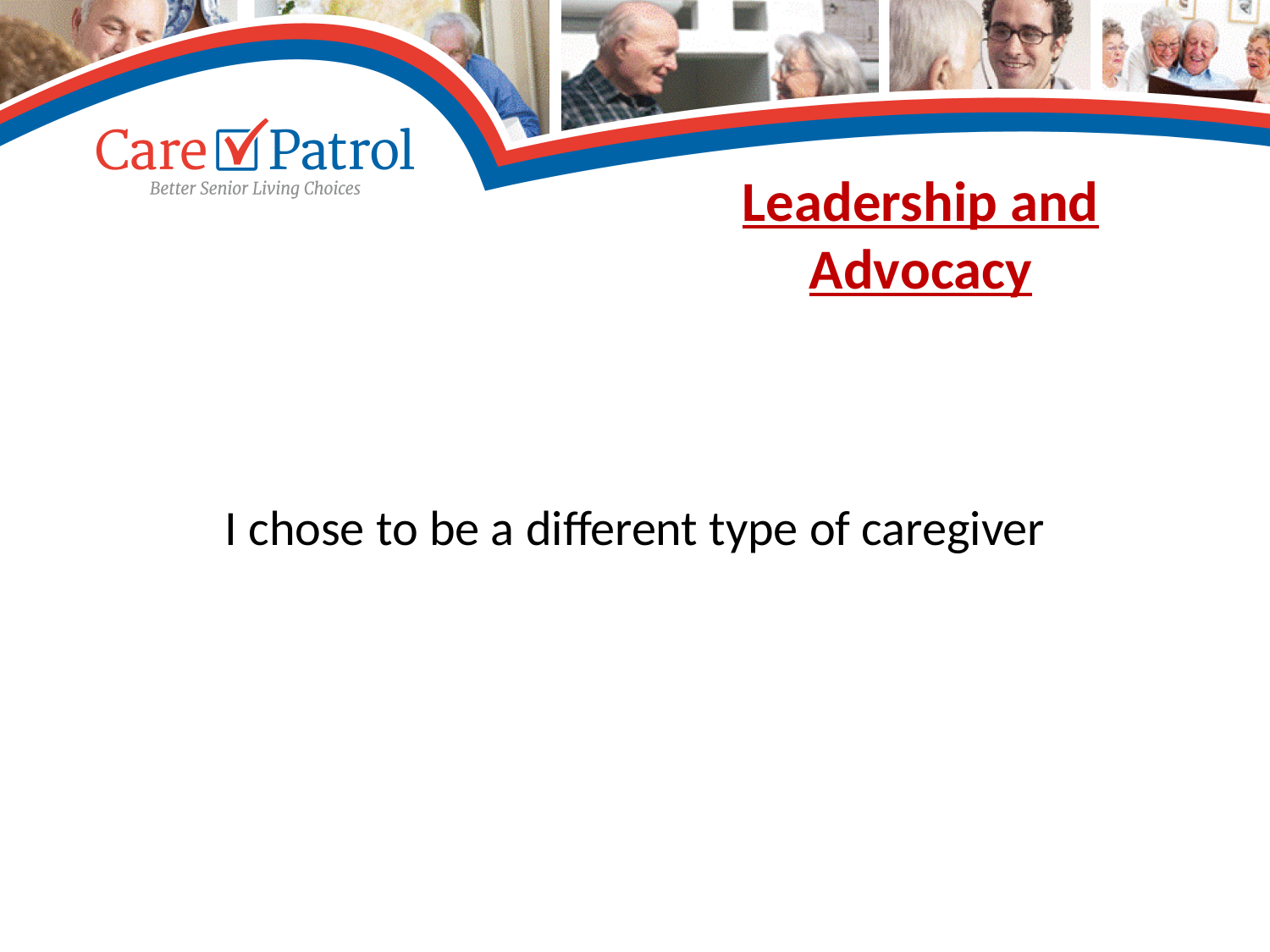

# Leadership and Advocacy

I chose to be a different type of caregiver